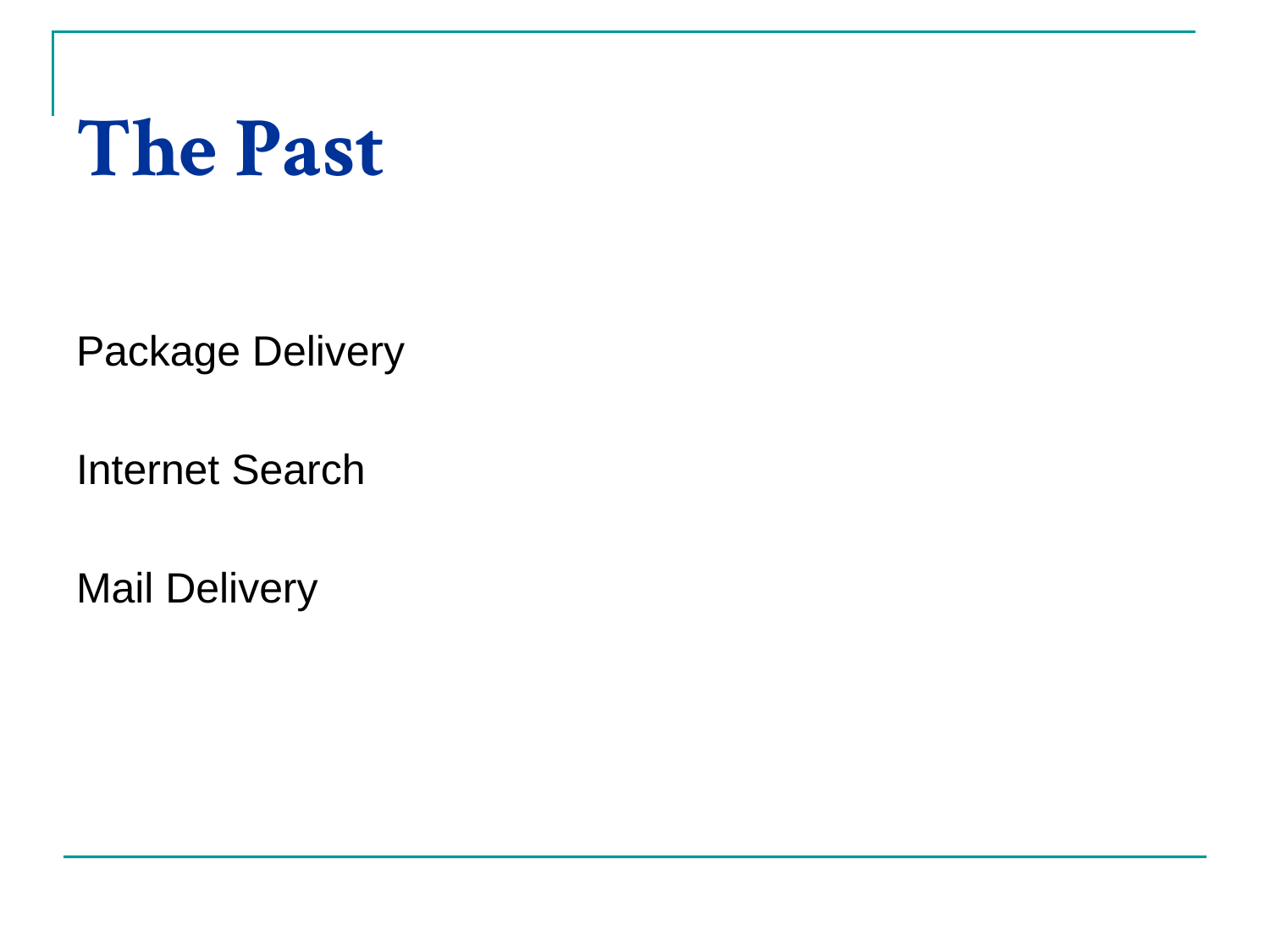

# The Past

Package Delivery

Internet Search

Mail Delivery